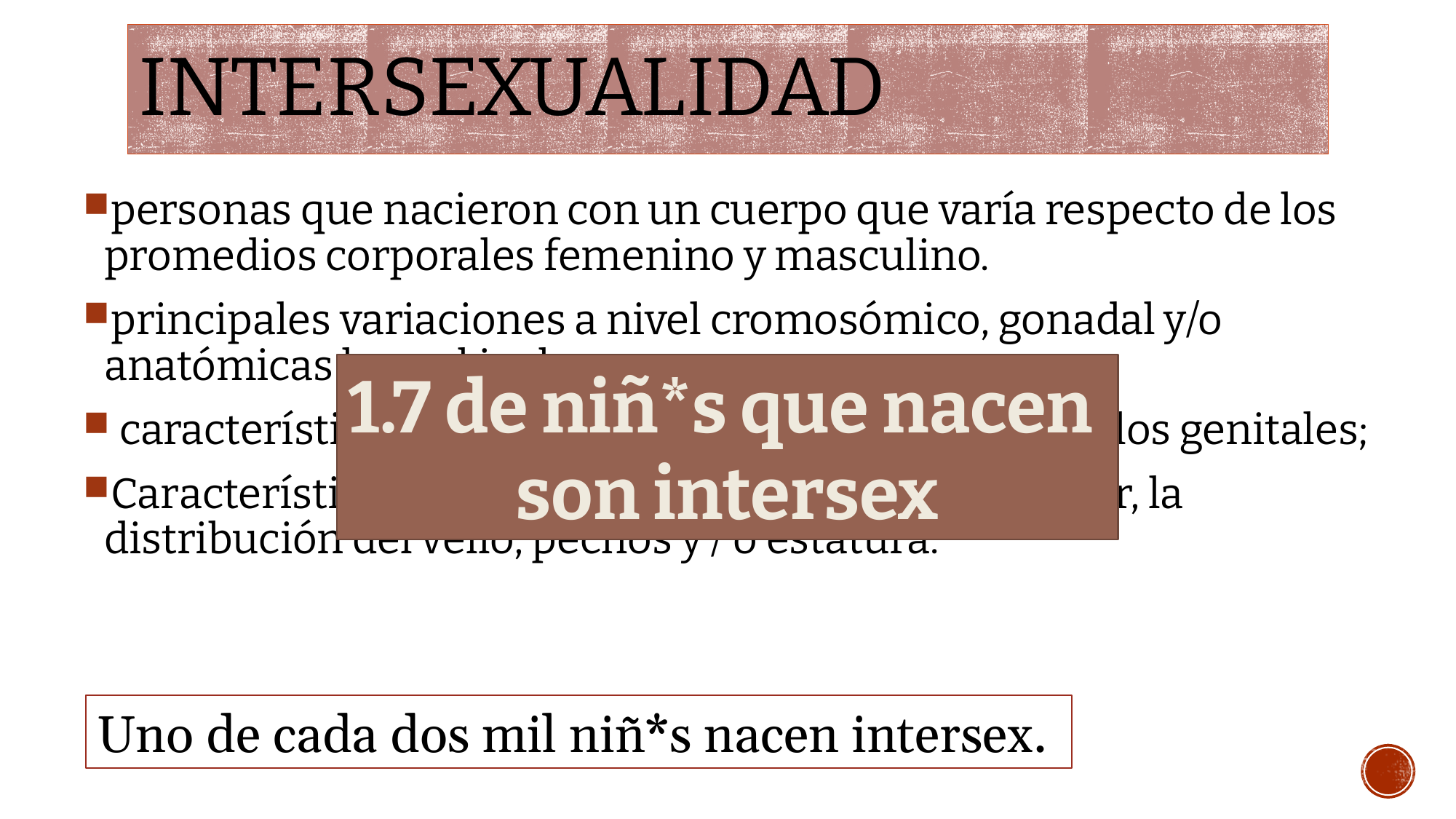

# INTERSEXUALIDAD
personas que nacieron con un cuerpo que varía respecto de los promedios corporales femenino y masculino.
principales variaciones a nivel cromosómico, gonadal y/o anatómicas lo cual incluye:
 características primarias: órganos reproductores y los genitales;
Características secundarias  como la masa muscular, la distribución del vello, pechos y / o estatura.

1.7 de niñ*s que nacen
son intersex
Uno de cada dos mil niñ*s nacen intersex.